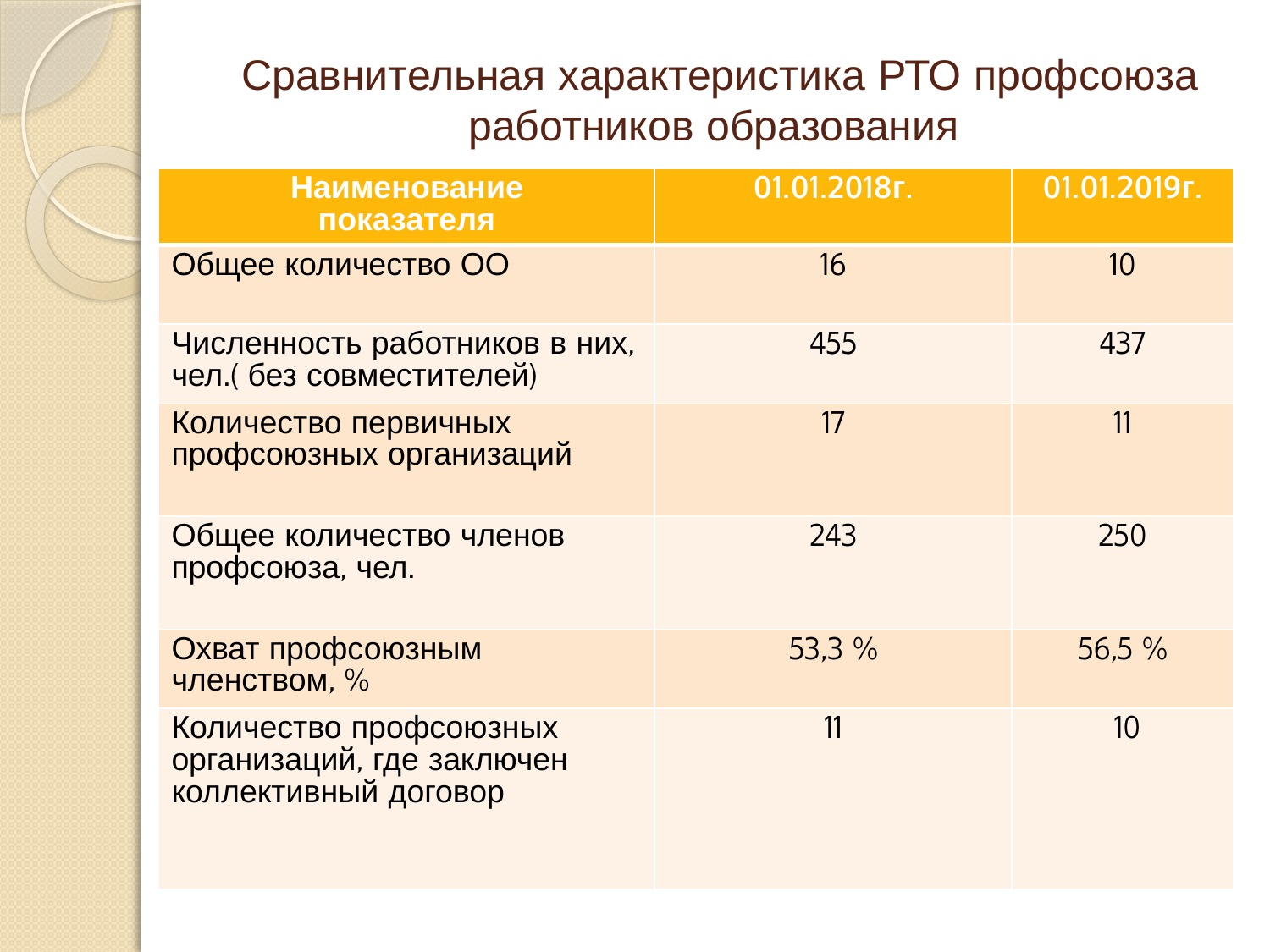

# Сравнительная характеристика РТО профсоюза работников образования
| Наименование показателя | 01.01.2018г. | 01.01.2019г. |
| --- | --- | --- |
| Общее количество ОО | 16 | 10 |
| Численность работников в них, чел.( без совместителей) | 455 | 437 |
| Количество первичных профсоюзных организаций | 17 | 11 |
| Общее количество членов профсоюза, чел. | 243 | 250 |
| Охват профсоюзным членством, % | 53,3 % | 56,5 % |
| Количество профсоюзных организаций, где заключен коллективный договор | 11 | 10 |